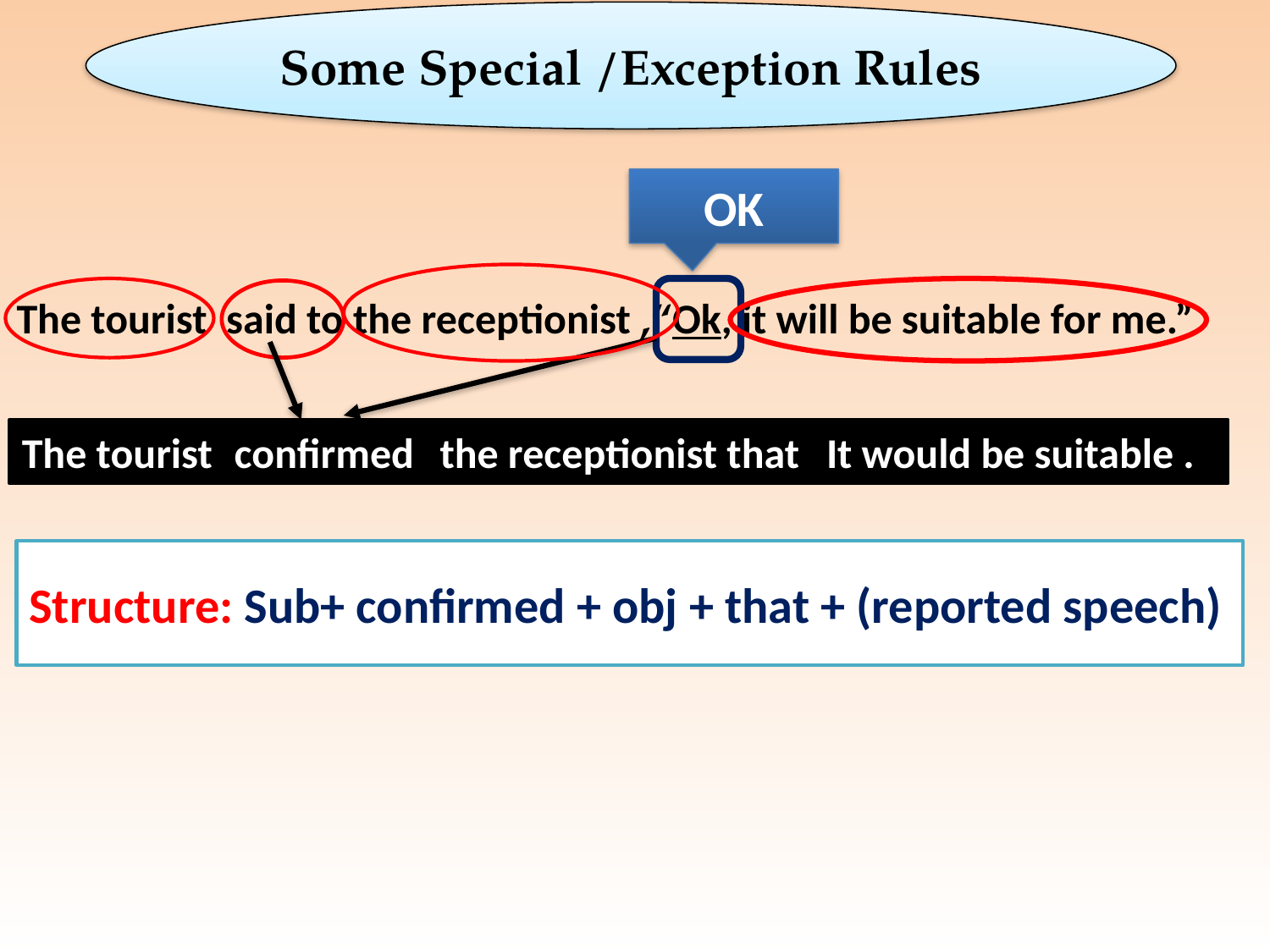

Some Special /Exception Rules
OK

The tourist  said to the receptionist ,“Ok, it will be suitable for me.”
The tourist
confirmed
the receptionist that
 It would be suitable .
Structure: Sub+ confirmed + obj + that + (reported speech)